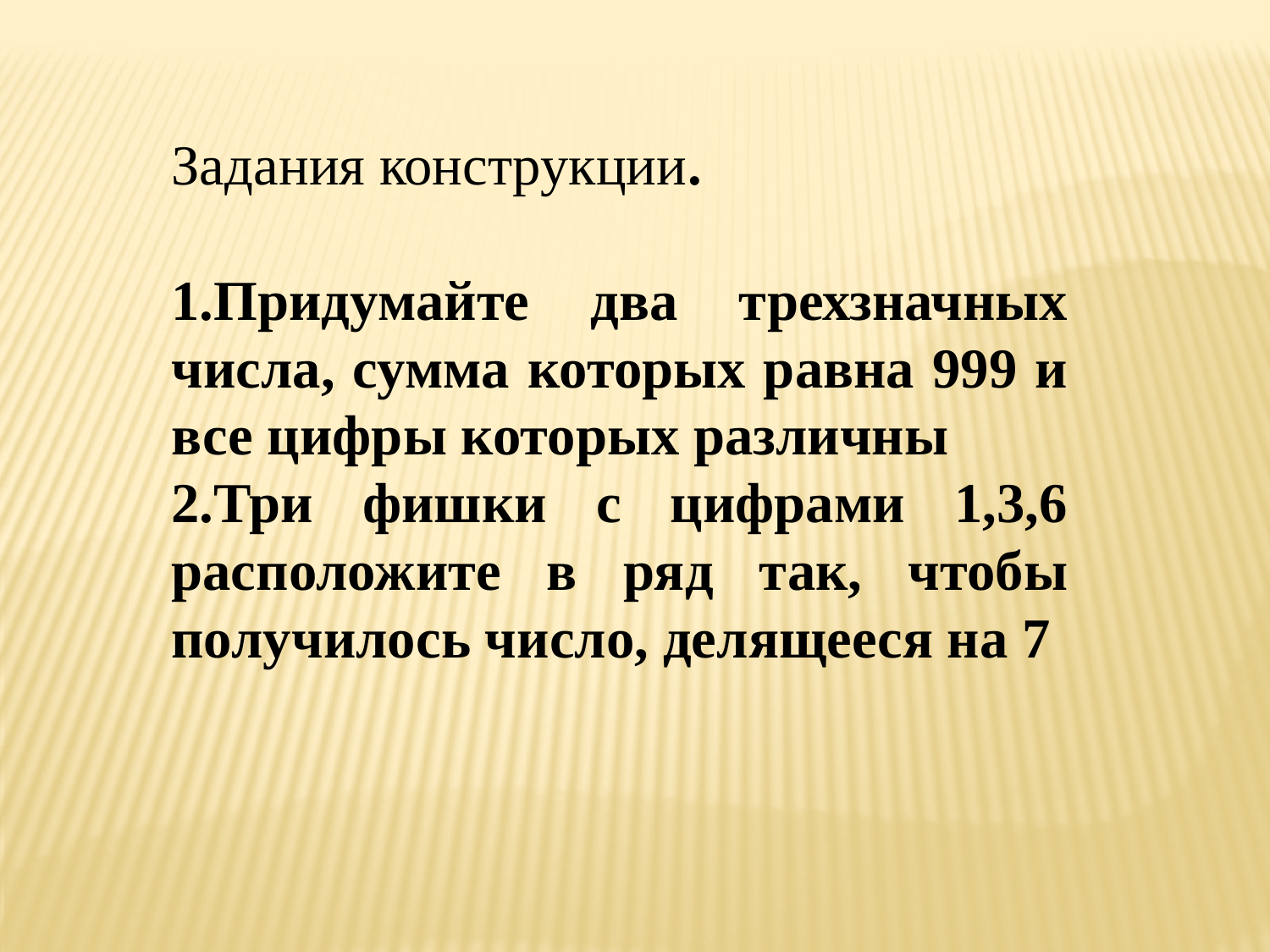

Задания конструкции.

1.Придумайте два трехзначных числа, сумма которых равна 999 и все цифры которых различны
2.Три фишки с цифрами 1,3,6 расположите в ряд так, чтобы получилось число, делящееся на 7